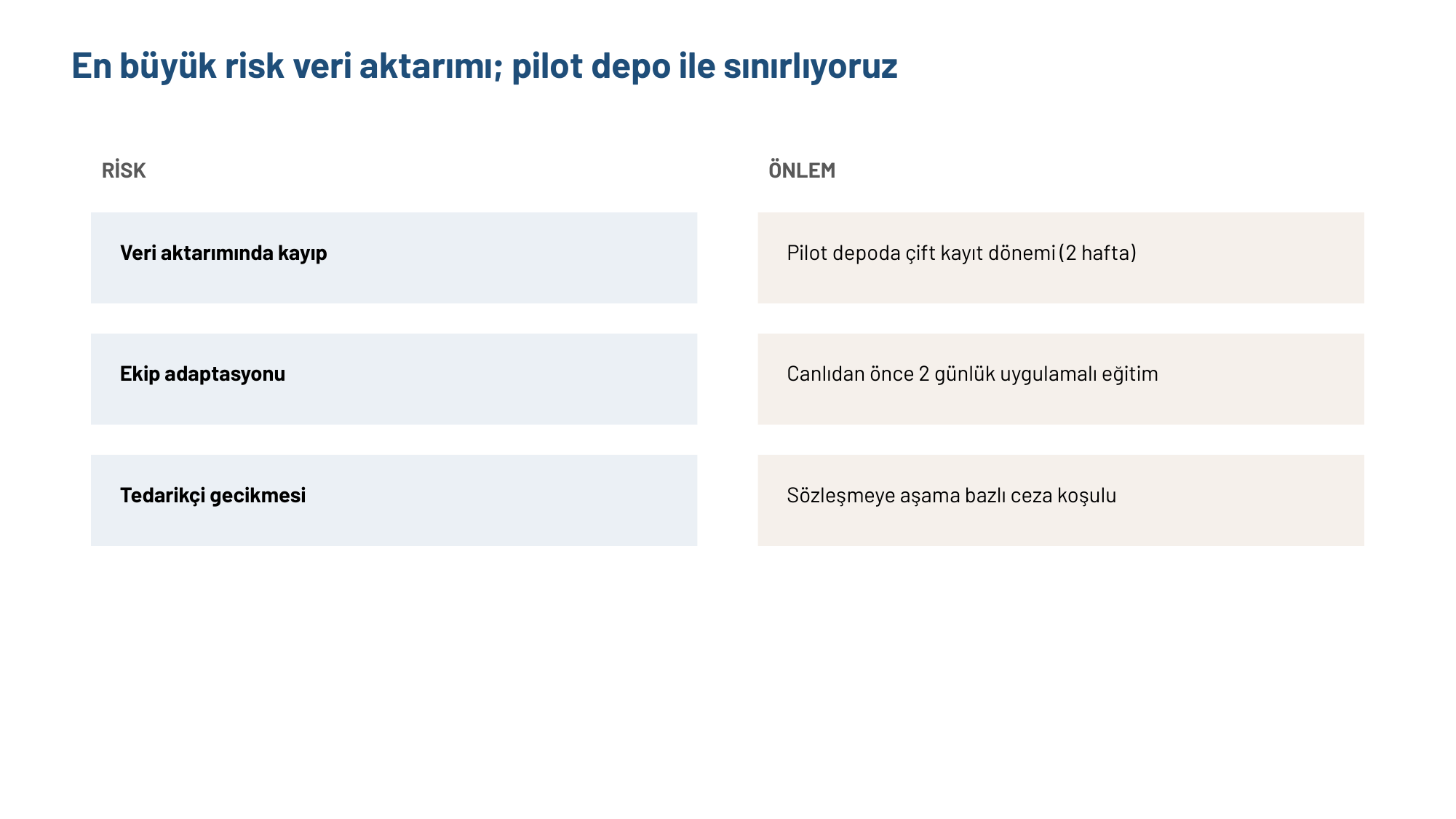

En büyük risk veri aktarımı; pilot depo ile sınırlıyoruz
RİSK
ÖNLEM

Veri aktarımında kayıp
Pilot depoda çift kayıt dönemi (2 hafta)

Ekip adaptasyonu
Canlıdan önce 2 günlük uygulamalı eğitim

Tedarikçi gecikmesi
Sözleşmeye aşama bazlı ceza koşulu